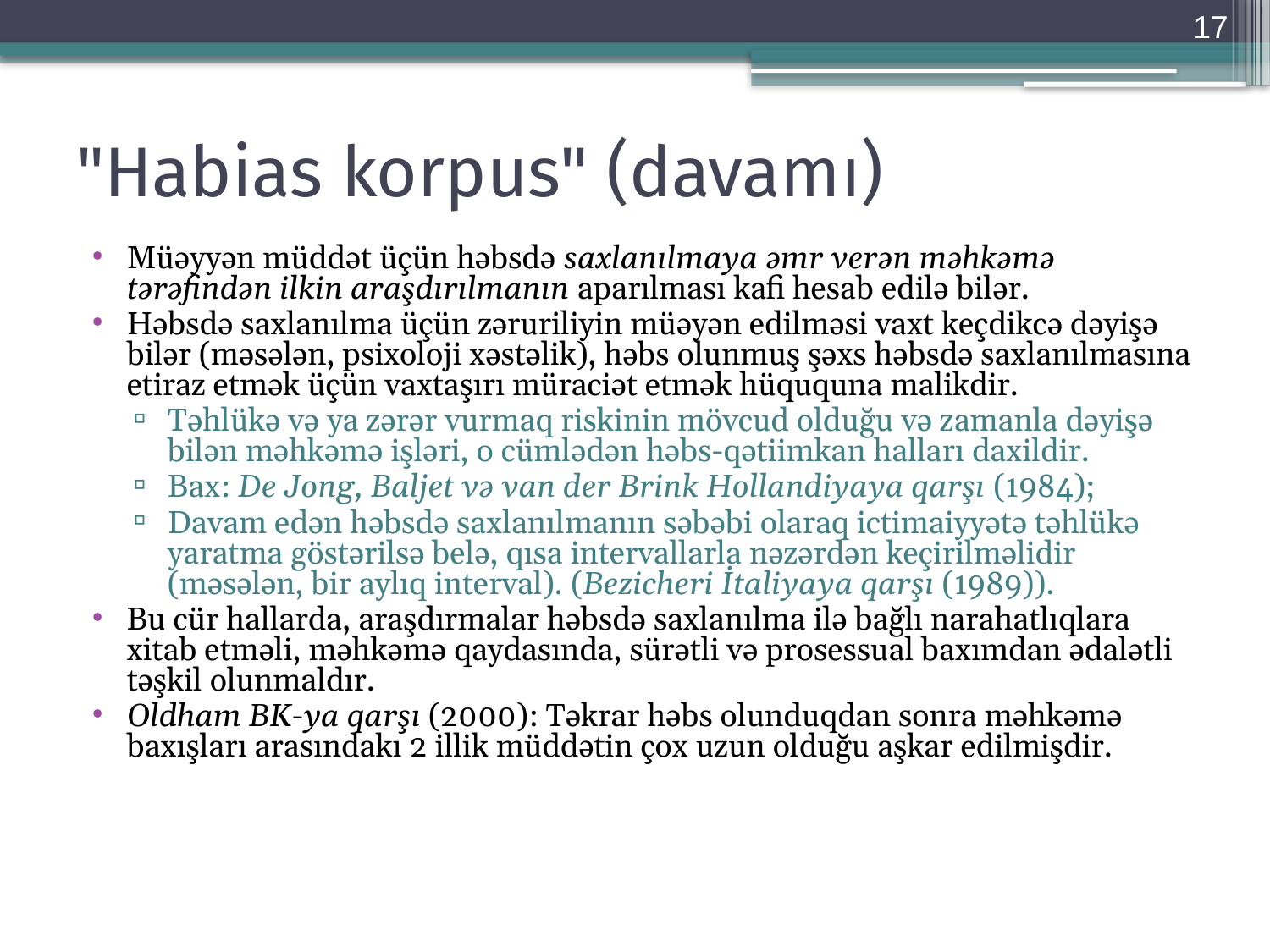

17
# "Habias korpus" (davamı)
Müəyyən müddət üçün həbsdə saxlanılmaya əmr verən məhkəmə tərəfindən ilkin araşdırılmanın aparılması kafi hesab edilə bilər.
Həbsdə saxlanılma üçün zəruriliyin müəyən edilməsi vaxt keçdikcə dəyişə bilər (məsələn, psixoloji xəstəlik), həbs olunmuş şəxs həbsdə saxlanılmasına etiraz etmək üçün vaxtaşırı müraciət etmək hüququna malikdir.
Təhlükə və ya zərər vurmaq riskinin mövcud olduğu və zamanla dəyişə bilən məhkəmə işləri, o cümlədən həbs-qətiimkan halları daxildir.
Bax: De Jong, Baljet və van der Brink Hollandiyaya qarşı (1984);
Davam edən həbsdə saxlanılmanın səbəbi olaraq ictimaiyyətə təhlükə yaratma göstərilsə belə, qısa intervallarla nəzərdən keçirilməlidir (məsələn, bir aylıq interval). (Bezicheri İtaliyaya qarşı (1989)).
Bu cür hallarda, araşdırmalar həbsdə saxlanılma ilə bağlı narahatlıqlara xitab etməli, məhkəmə qaydasında, sürətli və prosessual baxımdan ədalətli təşkil olunmaldır.
Oldham BK-ya qarşı (2000): Təkrar həbs olunduqdan sonra məhkəmə baxışları arasındakı 2 illik müddətin çox uzun olduğu aşkar edilmişdir.